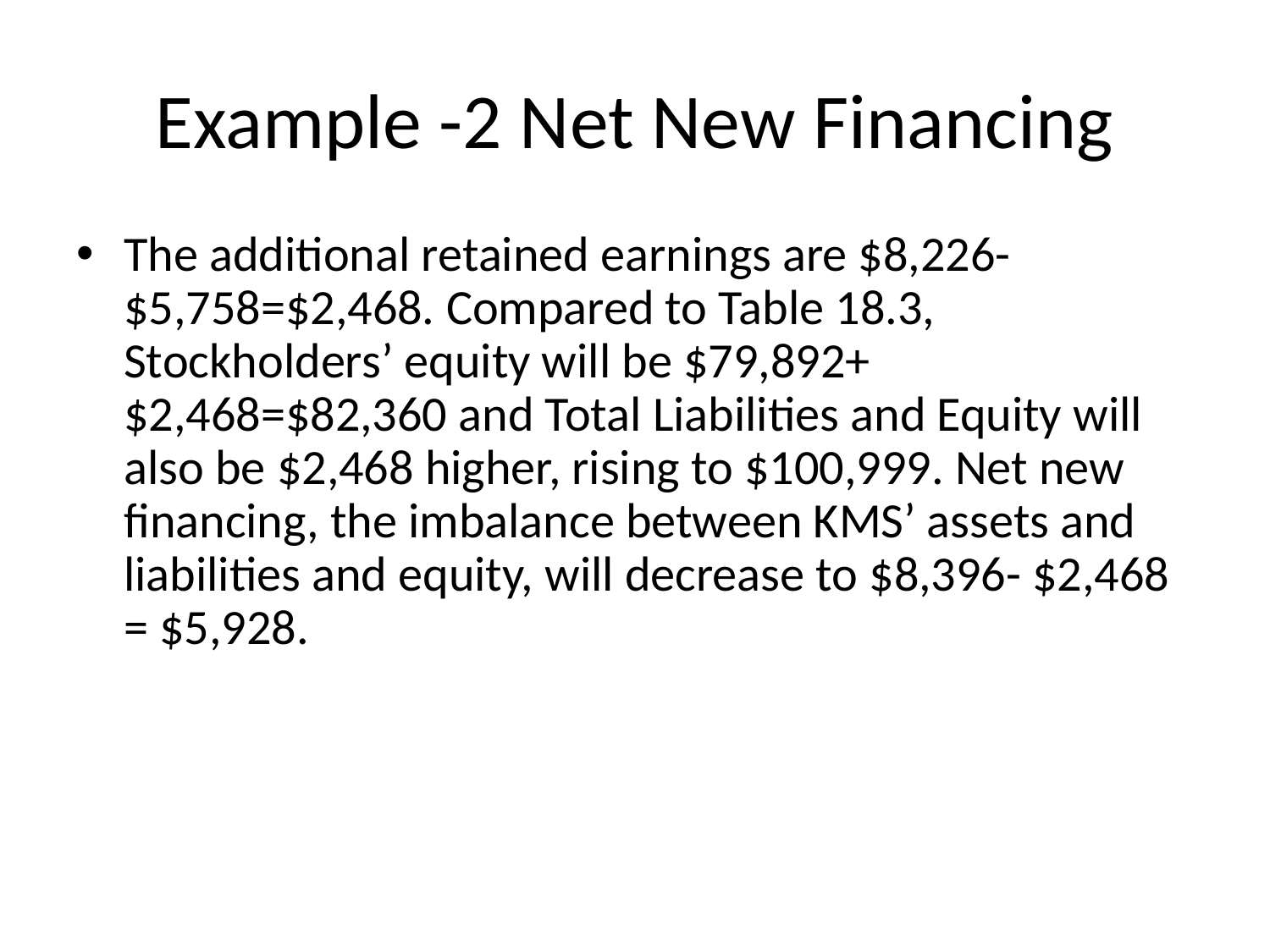

# Example -2 Net New Financing
The additional retained earnings are $8,226-$5,758=$2,468. Compared to Table 18.3, Stockholders’ equity will be $79,892+$2,468=$82,360 and Total Liabilities and Equity will also be $2,468 higher, rising to $100,999. Net new financing, the imbalance between KMS’ assets and liabilities and equity, will decrease to $8,396- $2,468 = $5,928.